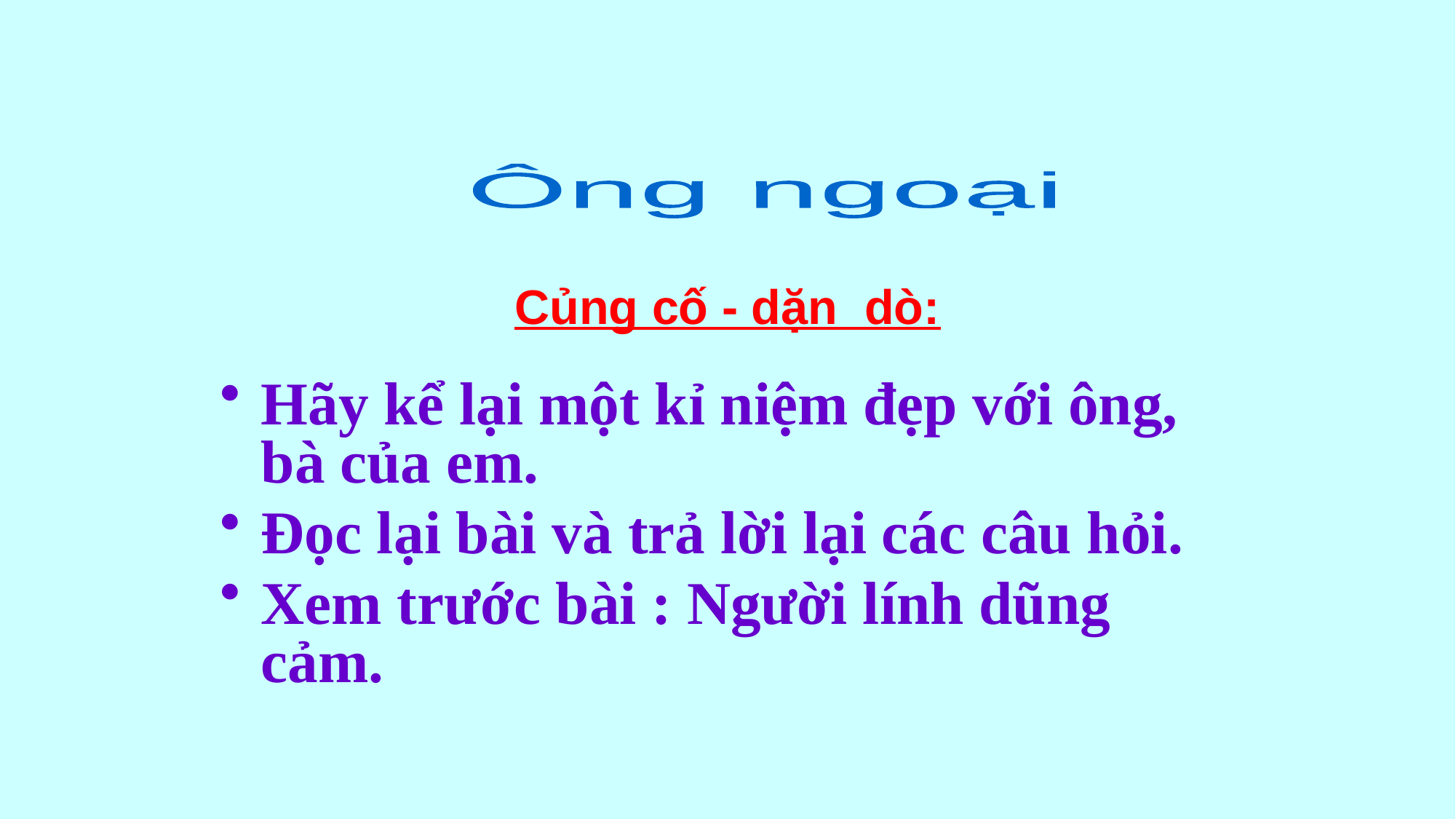

Ông ngoại
# Củng cố - dặn  dò:
Hãy kể lại một kỉ niệm đẹp với ông, bà của em.
Đọc lại bài và trả lời lại các câu hỏi.
Xem trước bài : Người lính dũng cảm.